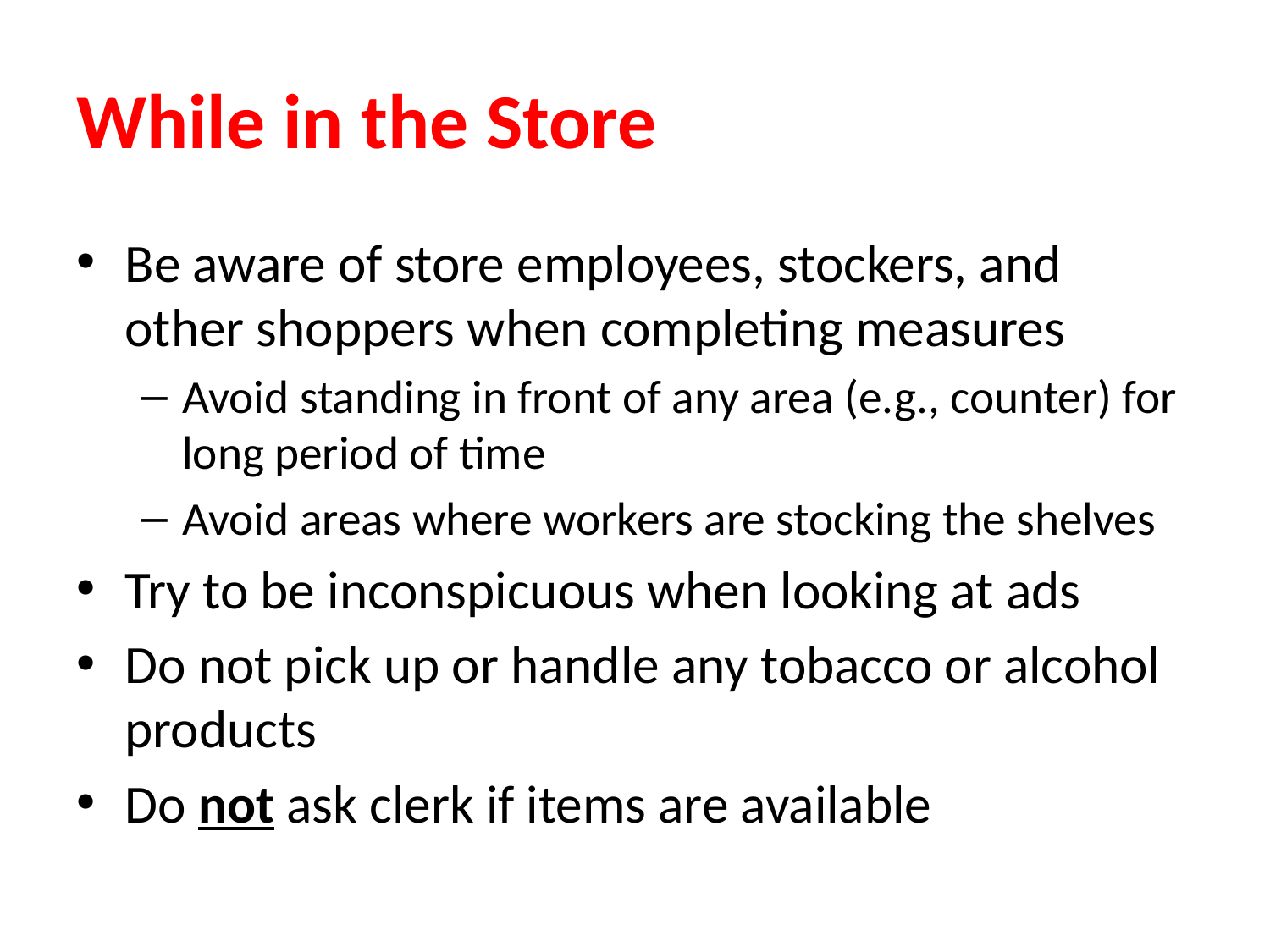

# While in the Store
Be aware of store employees, stockers, and other shoppers when completing measures
Avoid standing in front of any area (e.g., counter) for long period of time
Avoid areas where workers are stocking the shelves
Try to be inconspicuous when looking at ads
Do not pick up or handle any tobacco or alcohol products
Do not ask clerk if items are available